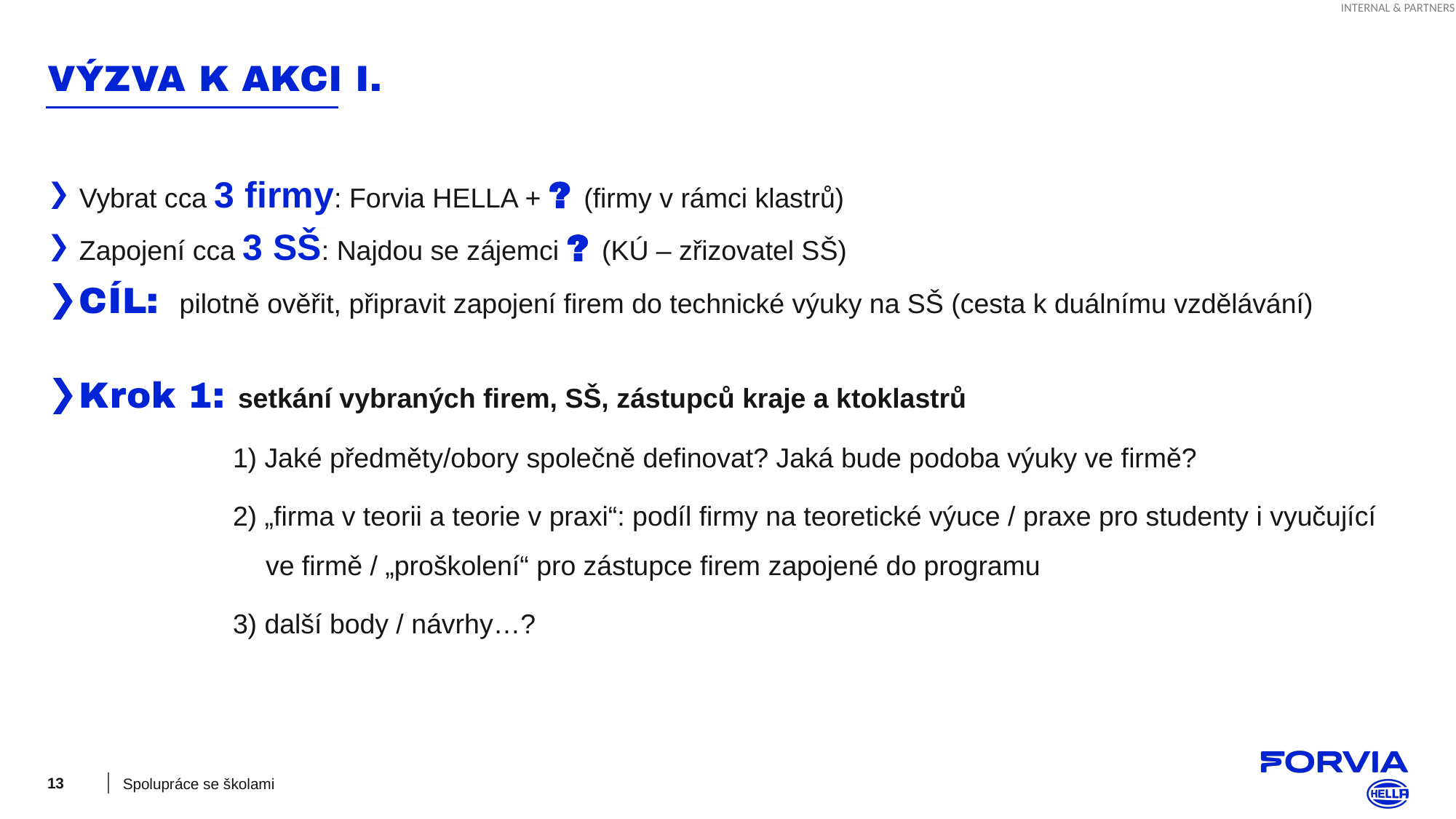

# VÝZVA K AKCI I.
Vybrat cca 3 firmy: Forvia HELLA + ? (firmy v rámci klastrů)
Zapojení cca 3 SŠ: Najdou se zájemci ? (KÚ – zřizovatel SŠ)
CÍL:  pilotně ověřit, připravit zapojení firem do technické výuky na SŠ (cesta k duálnímu vzdělávání)

Krok 1: setkání vybraných firem, SŠ, zástupců kraje a ktoklastrů
	          1) Jaké předměty/obory společně definovat? Jaká bude podoba výuky ve firmě?
	          2) „firma v teorii a teorie v praxi“: podíl firmy na teoretické výuce / praxe pro studenty i vyučující            		ve firmě / „proškolení“ pro zástupce firem zapojené do programu
	          3) další body / návrhy…?

Spolupráce se školami